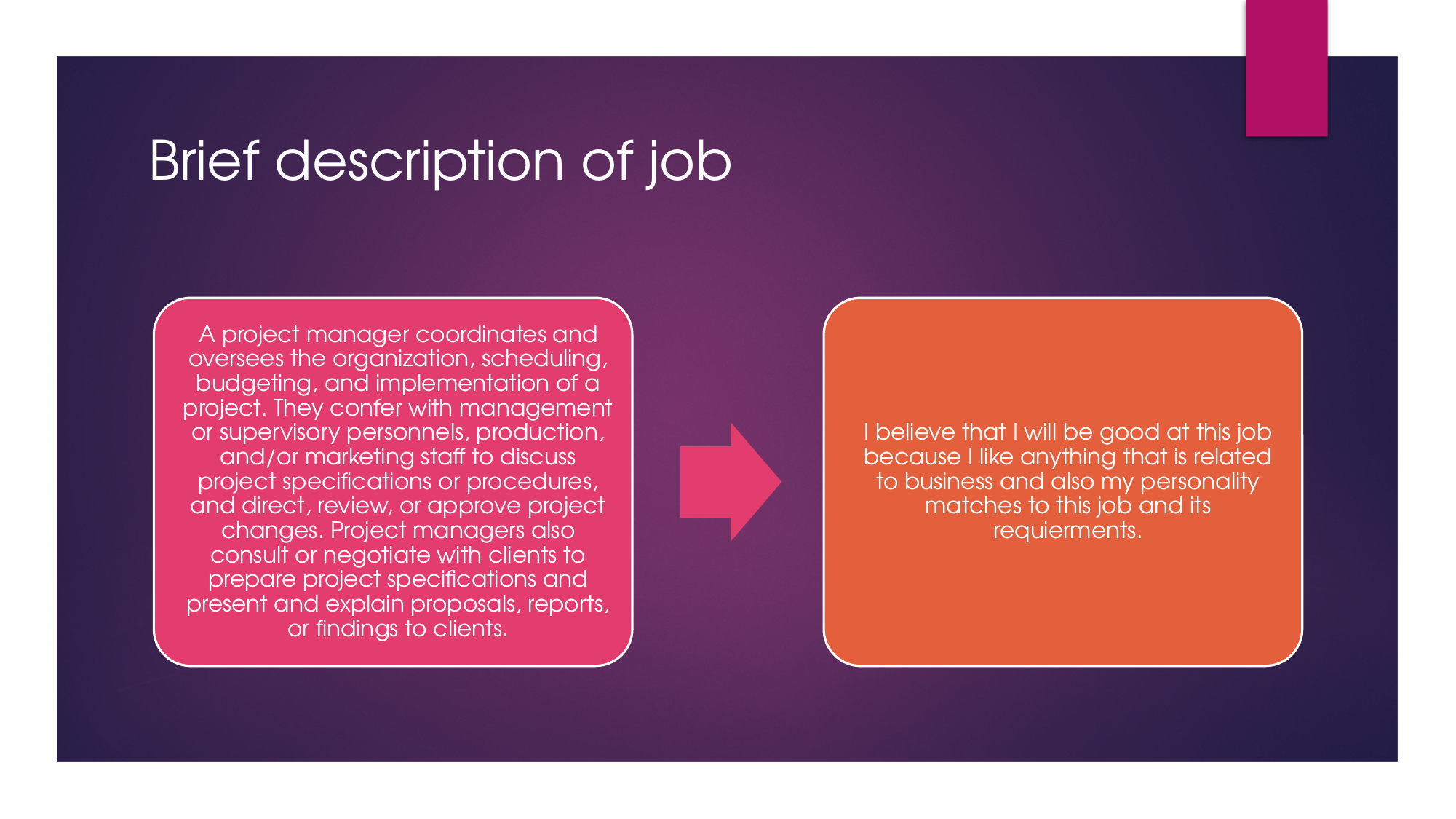

# Brief description of job
A project manager coordinates and oversees the organization, scheduling, budgeting, and implementation of a project. They confer with management or supervisory personnels, production, and/or marketing staff to discuss project specifications or procedures, and direct, review, or approve project changes. Project managers also consult or negotiate with clients to prepare project specifications and present and explain proposals, reports, or findings to clients.

I believe that I will be good at this job because I like anything that is related to business and also my personality matches to this job and its requierments.